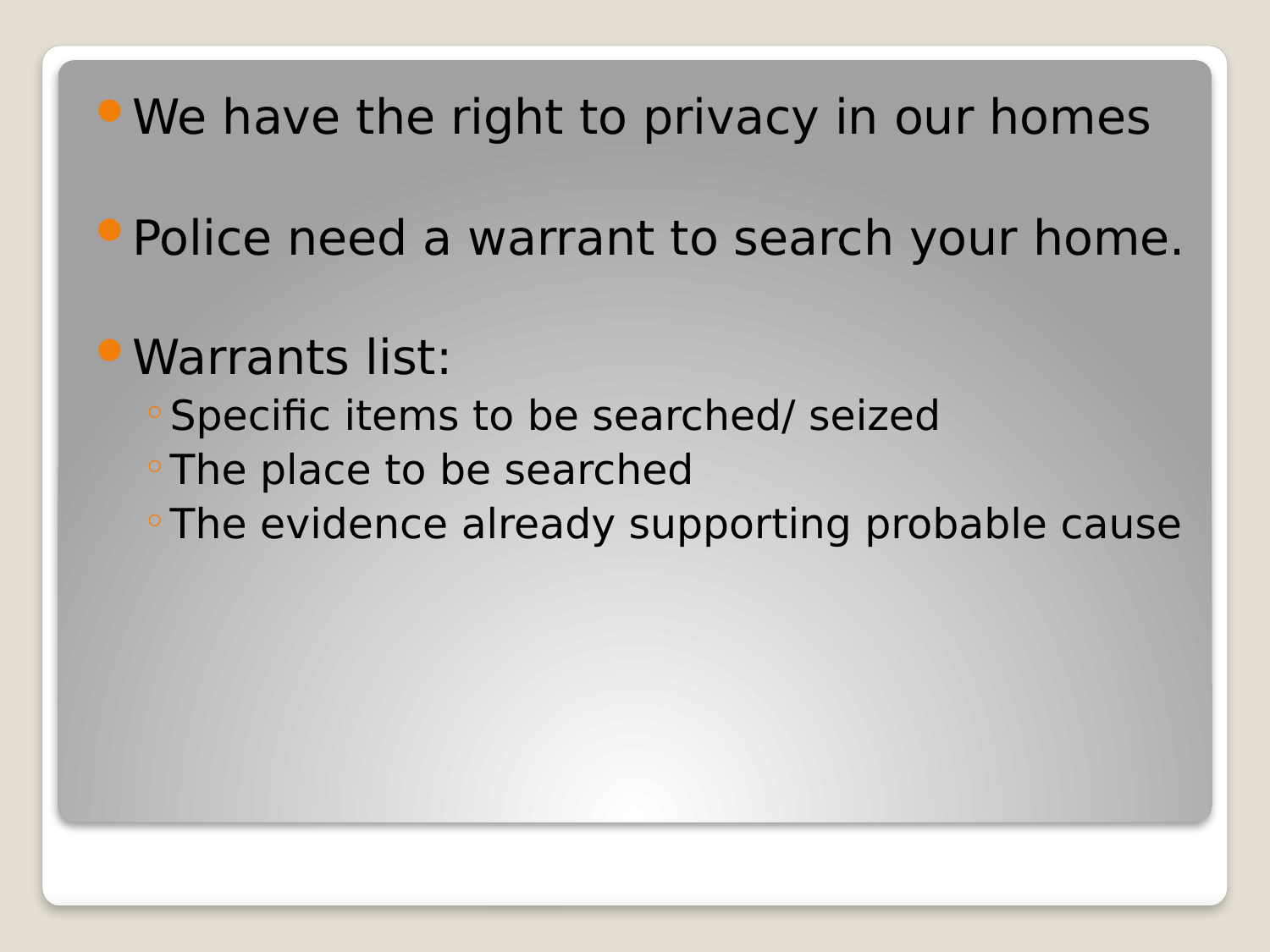

We have the right to privacy in our homes
Police need a warrant to search your home.
Warrants list:
Specific items to be searched/ seized
The place to be searched
The evidence already supporting probable cause
#